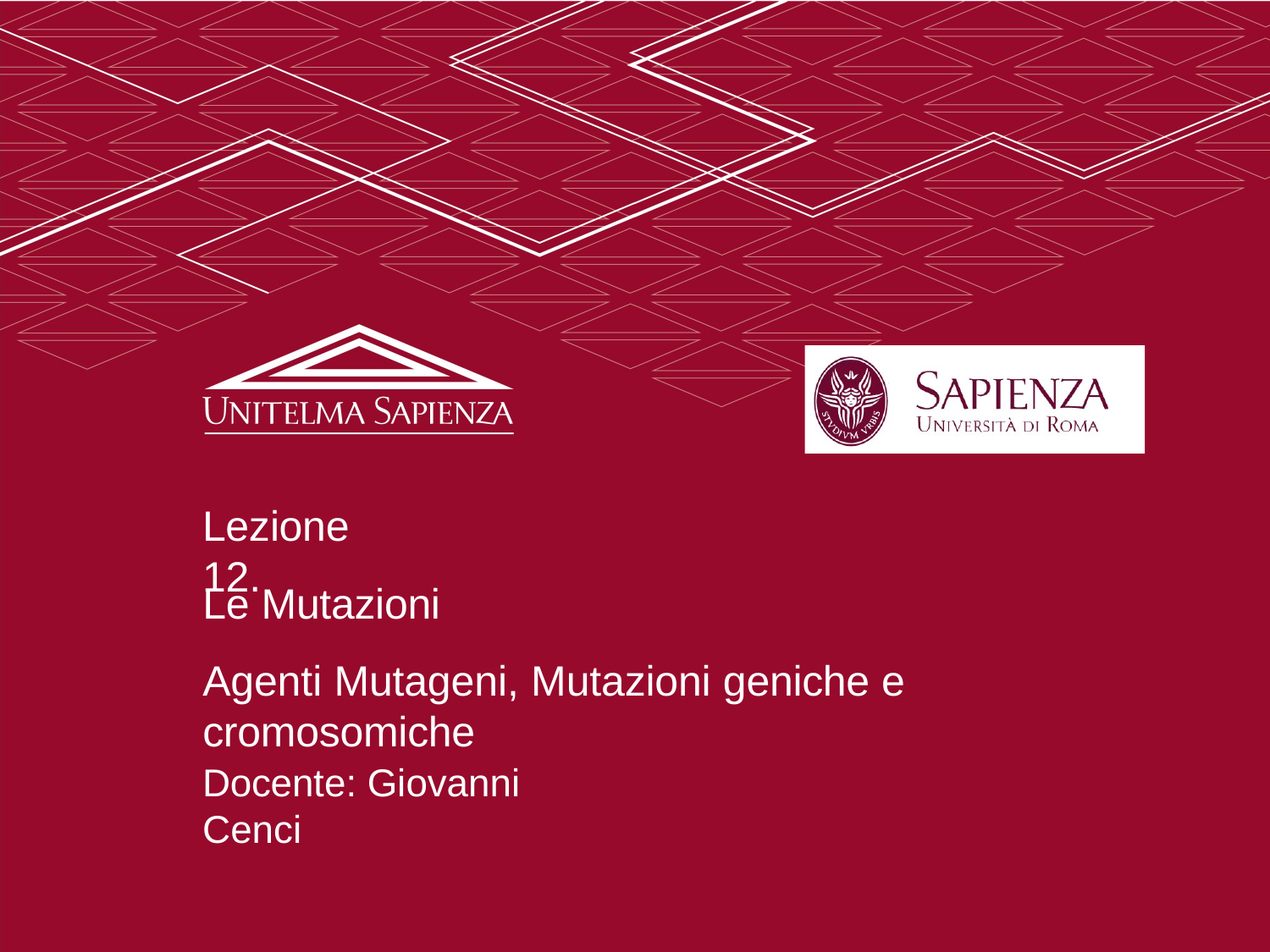

Lezione 12.
Le Mutazioni
Agenti Mutageni, Mutazioni geniche e cromosomiche
Docente: Giovanni Cenci